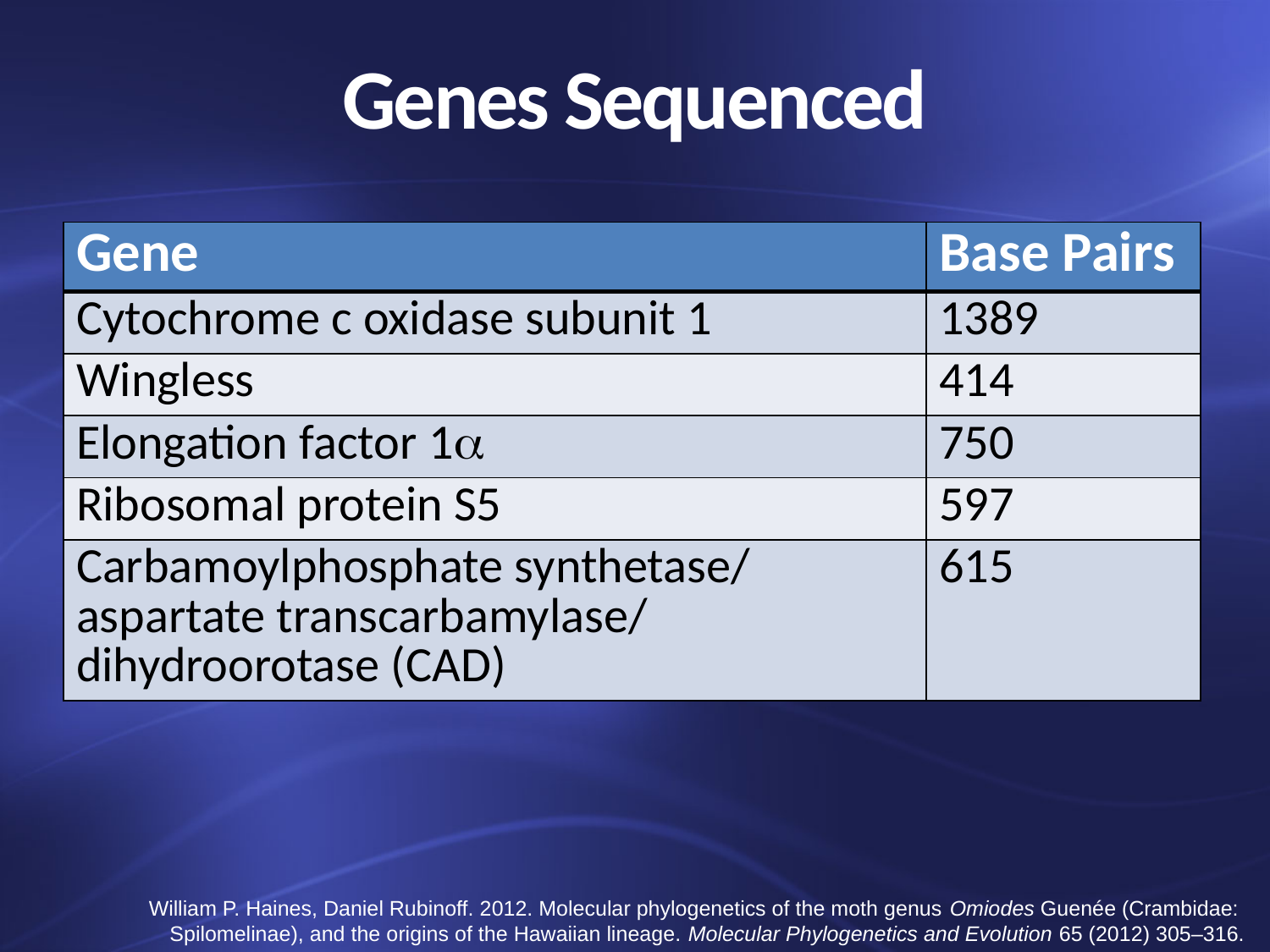

# Genes Sequenced
| Gene | Base Pairs |
| --- | --- |
| Cytochrome c oxidase subunit 1 | 1389 |
| Wingless | 414 |
| Elongation factor 1α | 750 |
| Ribosomal protein S5 | 597 |
| Carbamoylphosphate synthetase/ aspartate transcarbamylase/ dihydroorotase (CAD) | 615 |
William P. Haines, Daniel Rubinoff. 2012. Molecular phylogenetics of the moth genus Omiodes Guenée (Crambidae:
Spilomelinae), and the origins of the Hawaiian lineage. Molecular Phylogenetics and Evolution 65 (2012) 305–316.